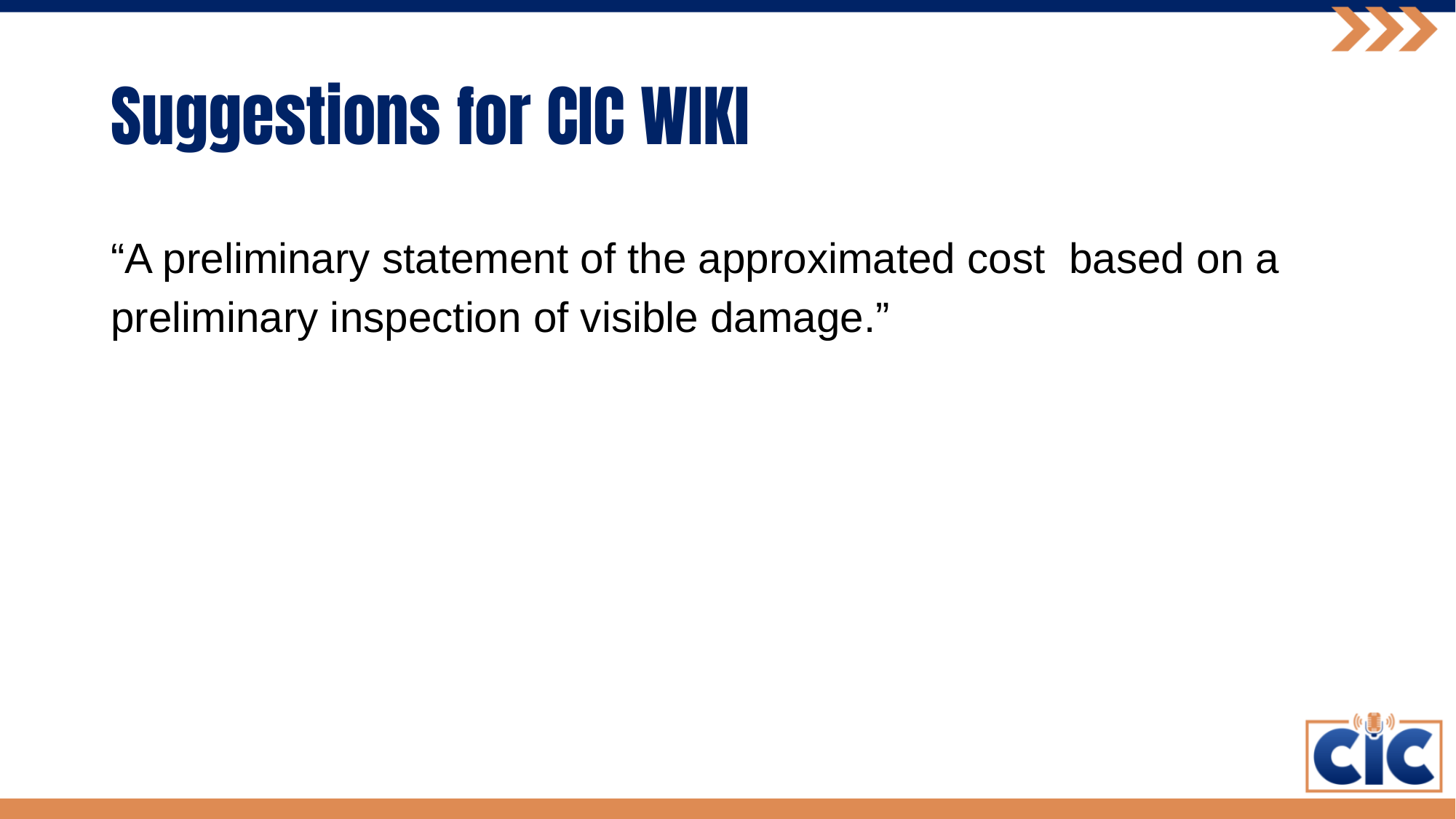

# Suggestions for CIC WIKI
“A preliminary statement of the approximated cost  based on a preliminary inspection of visible damage.”